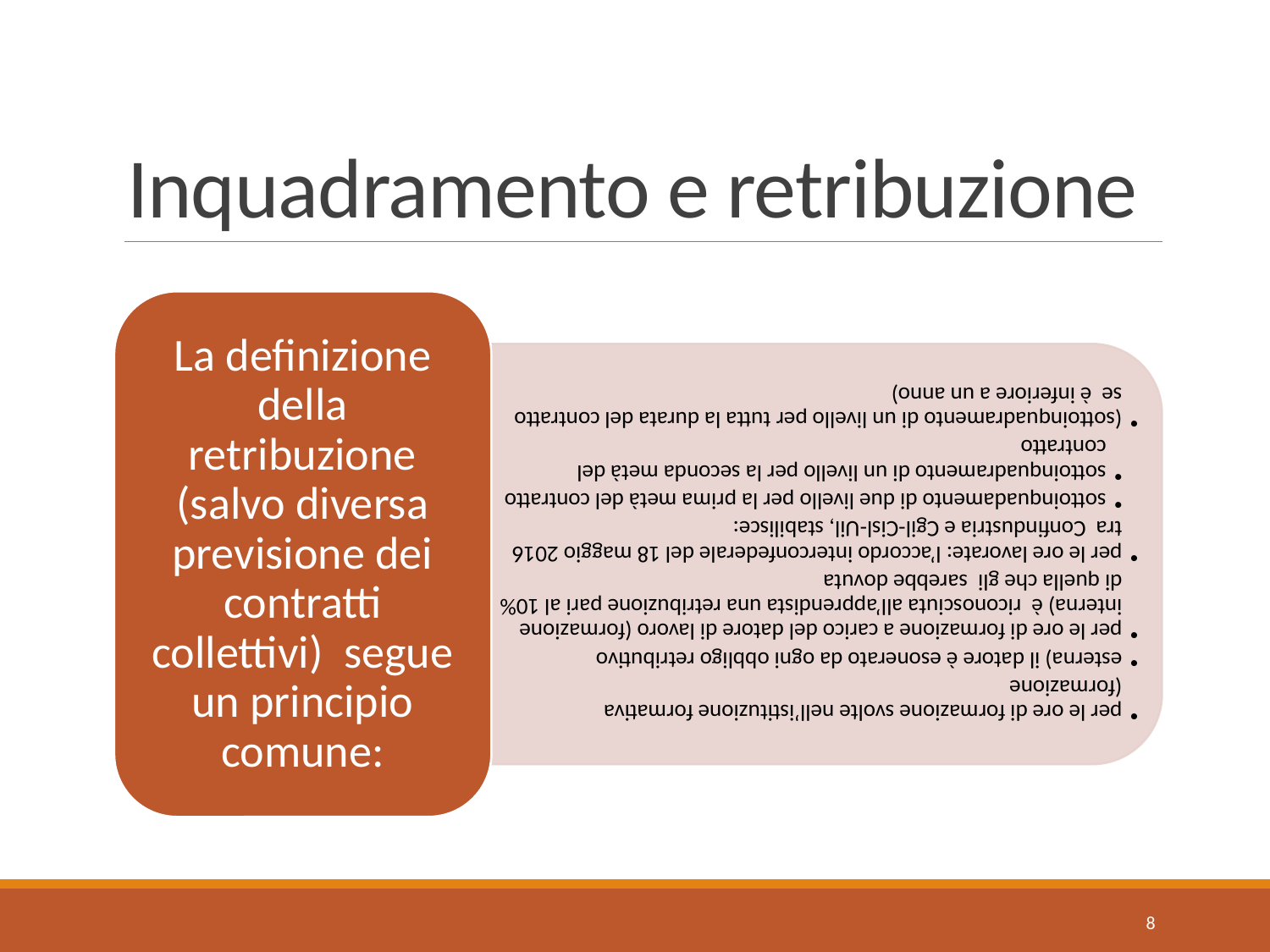

# Inquadramento e retribuzione
per le ore di formazione svolte nell’istituzione formativa (formazione
esterna) il datore è esonerato da ogni obbligo retributivo
per le ore di formazione a carico del datore di lavoro (formazione interna) è  riconosciuta all’apprendista una retribuzione pari al 10% di quella che gli  sarebbe dovuta
per le ore lavorate: l’accordo interconfederale del 18 maggio 2016 tra  Confindustria e Cgil-Cisl-Uil, stabilisce:
sottoinquadamento di due livello per la prima metà del contratto
sottoinquadramento di un livello per la seconda metà del contratto
(sottoinquadramento di un livello per tutta la durata del contratto se  è inferiore a un anno)
La definizione della retribuzione (salvo diversa previsione dei contratti collettivi)  segue un principio comune:
8